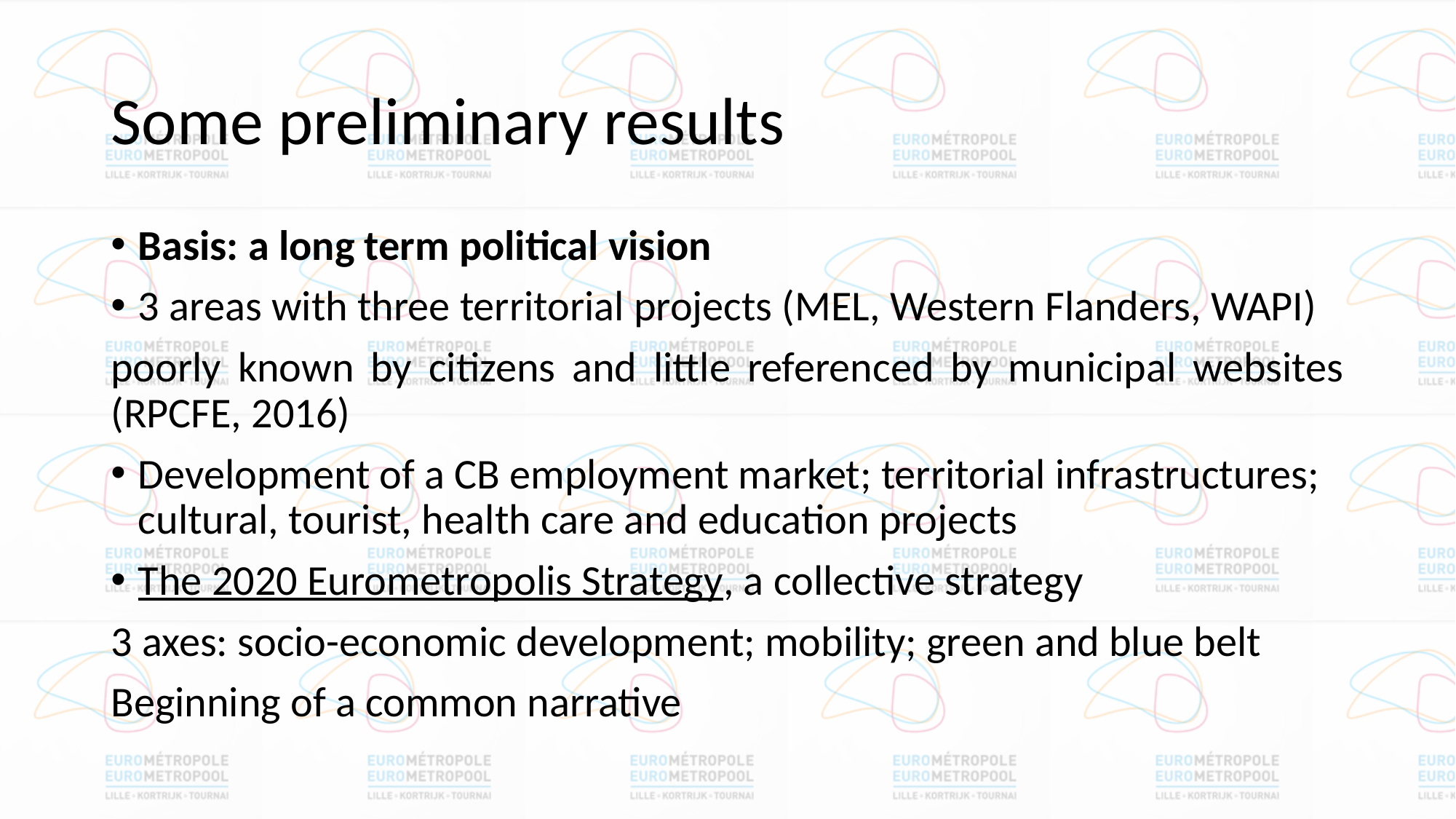

# Some preliminary results
Basis: a long term political vision
3 areas with three territorial projects (MEL, Western Flanders, WAPI)
poorly known by citizens and little referenced by municipal websites (RPCFE, 2016)
Development of a CB employment market; territorial infrastructures; cultural, tourist, health care and education projects
The 2020 Eurometropolis Strategy, a collective strategy
3 axes: socio-economic development; mobility; green and blue belt
Beginning of a common narrative